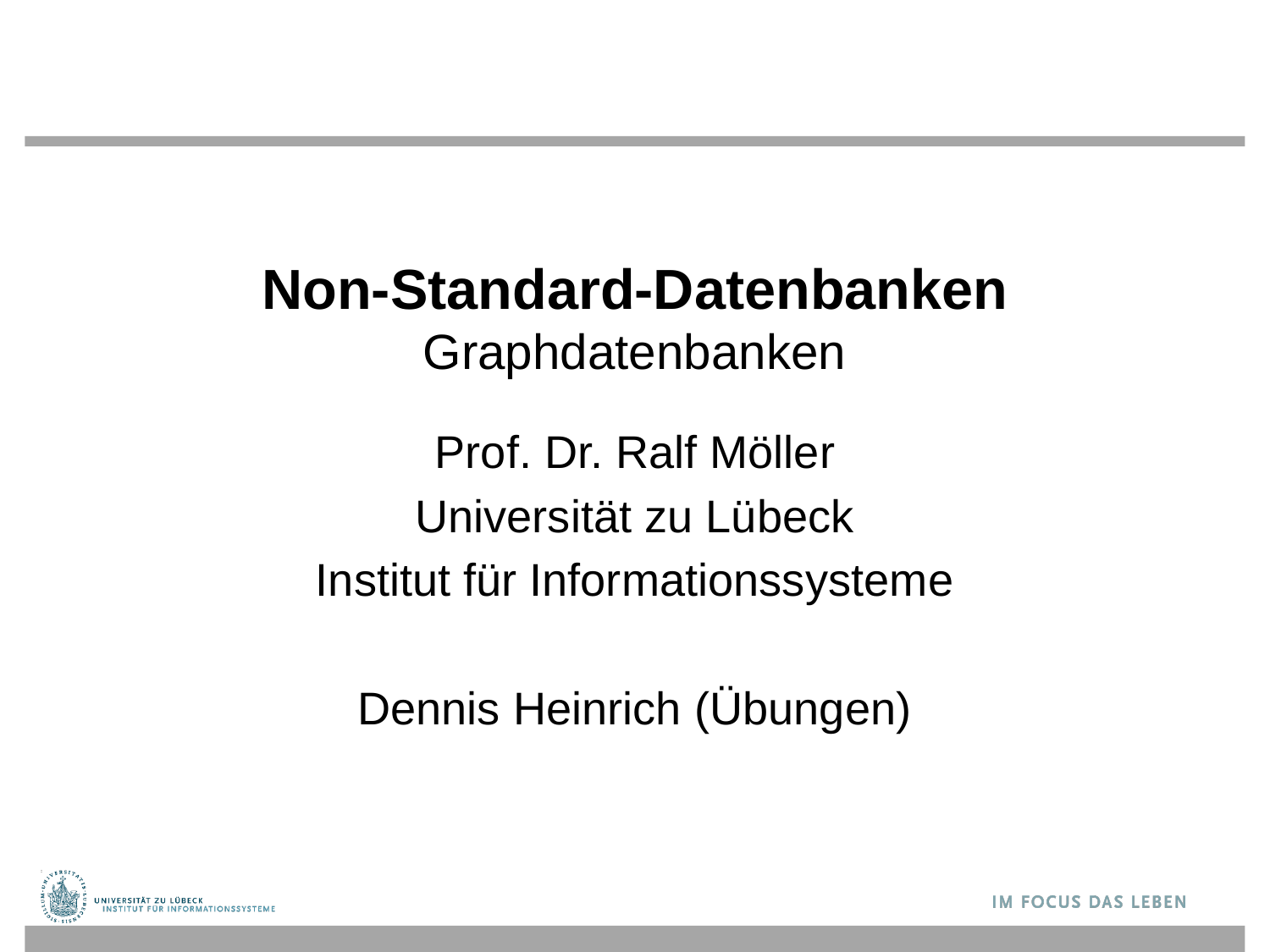

# Non-Standard-Datenbanken Graphdatenbanken
Prof. Dr. Ralf Möller
Universität zu Lübeck
Institut für Informationssysteme

Dennis Heinrich (Übungen)